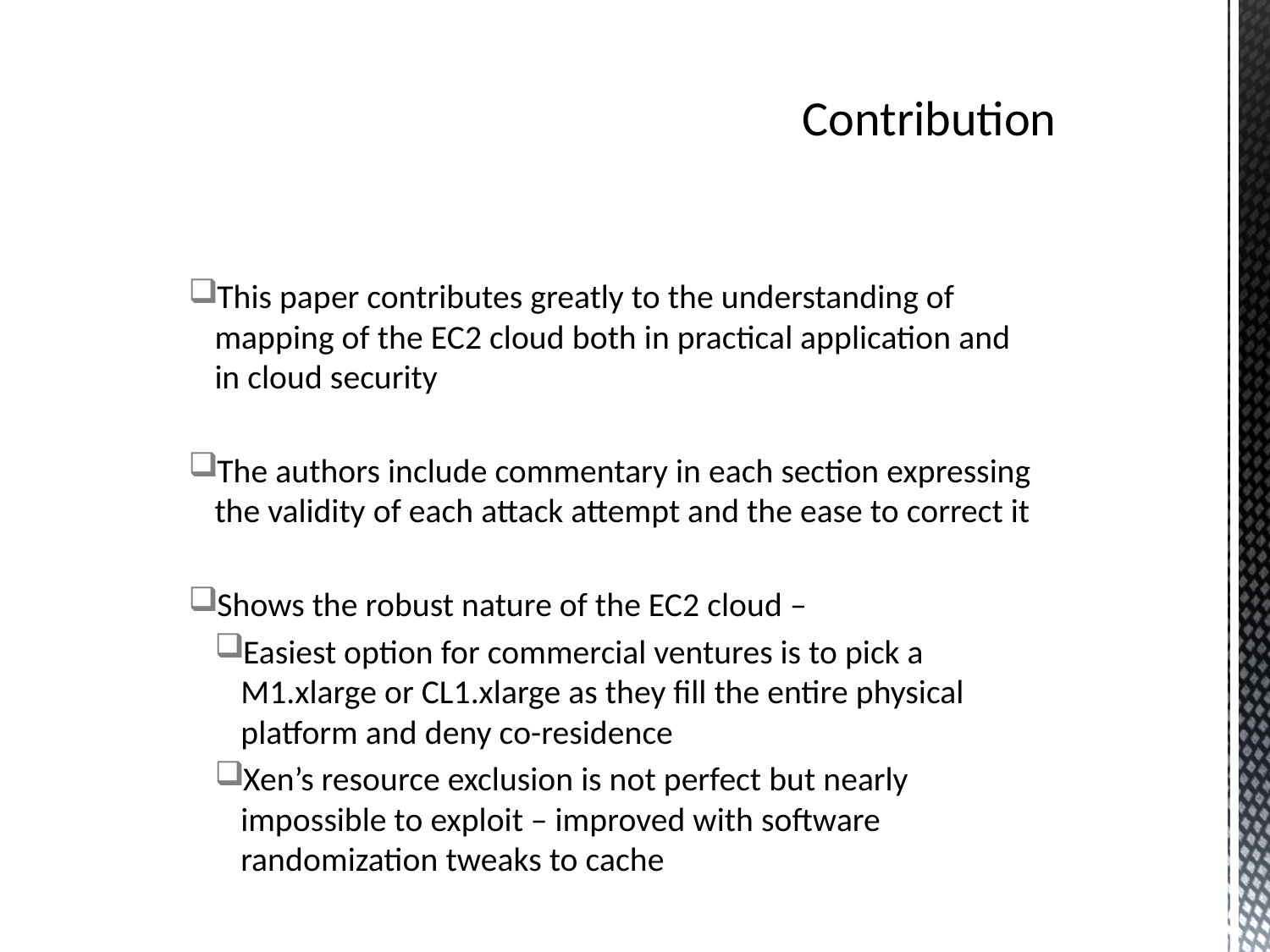

# Contribution
This paper contributes greatly to the understanding of mapping of the EC2 cloud both in practical application and in cloud security

The authors include commentary in each section expressing the validity of each attack attempt and the ease to correct it

Shows the robust nature of the EC2 cloud –
Easiest option for commercial ventures is to pick a M1.xlarge or CL1.xlarge as they fill the entire physical platform and deny co-residence
Xen’s resource exclusion is not perfect but nearly impossible to exploit – improved with software randomization tweaks to cache